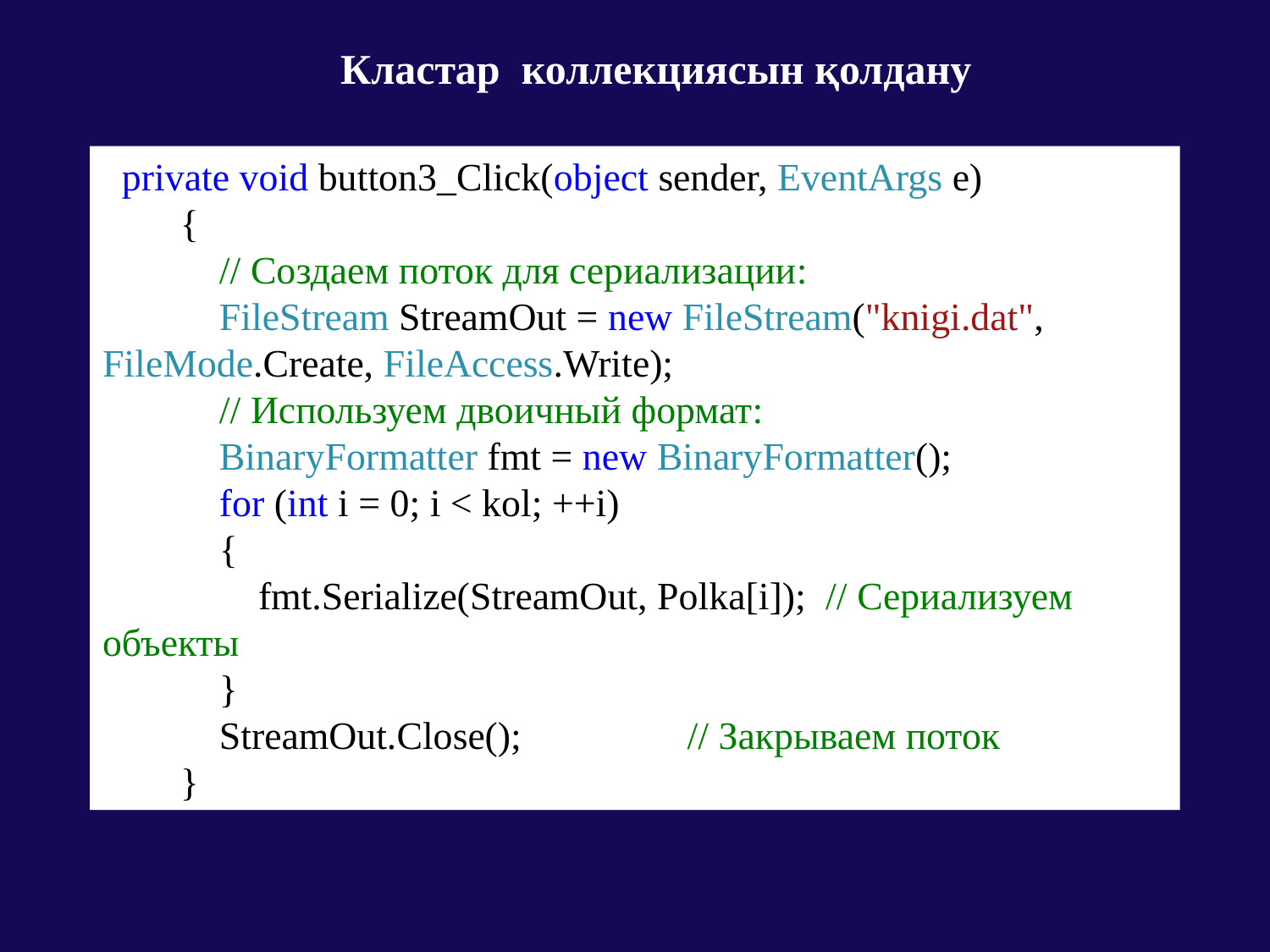

Кластар  коллекциясын қолдану
  private void button3_Click(object sender, EventArgs e)
        {
            // Создаем поток для сериализации:
            FileStream StreamOut = new FileStream("knigi.dat", FileMode.Create, FileAccess.Write);
            // Используем двоичный формат:
            BinaryFormatter fmt = new BinaryFormatter();
            for (int i = 0; i < kol; ++i)
            {
                fmt.Serialize(StreamOut, Polka[i]);  // Сериализуем объекты
            }
            StreamOut.Close();                 // Закрываем поток
        }